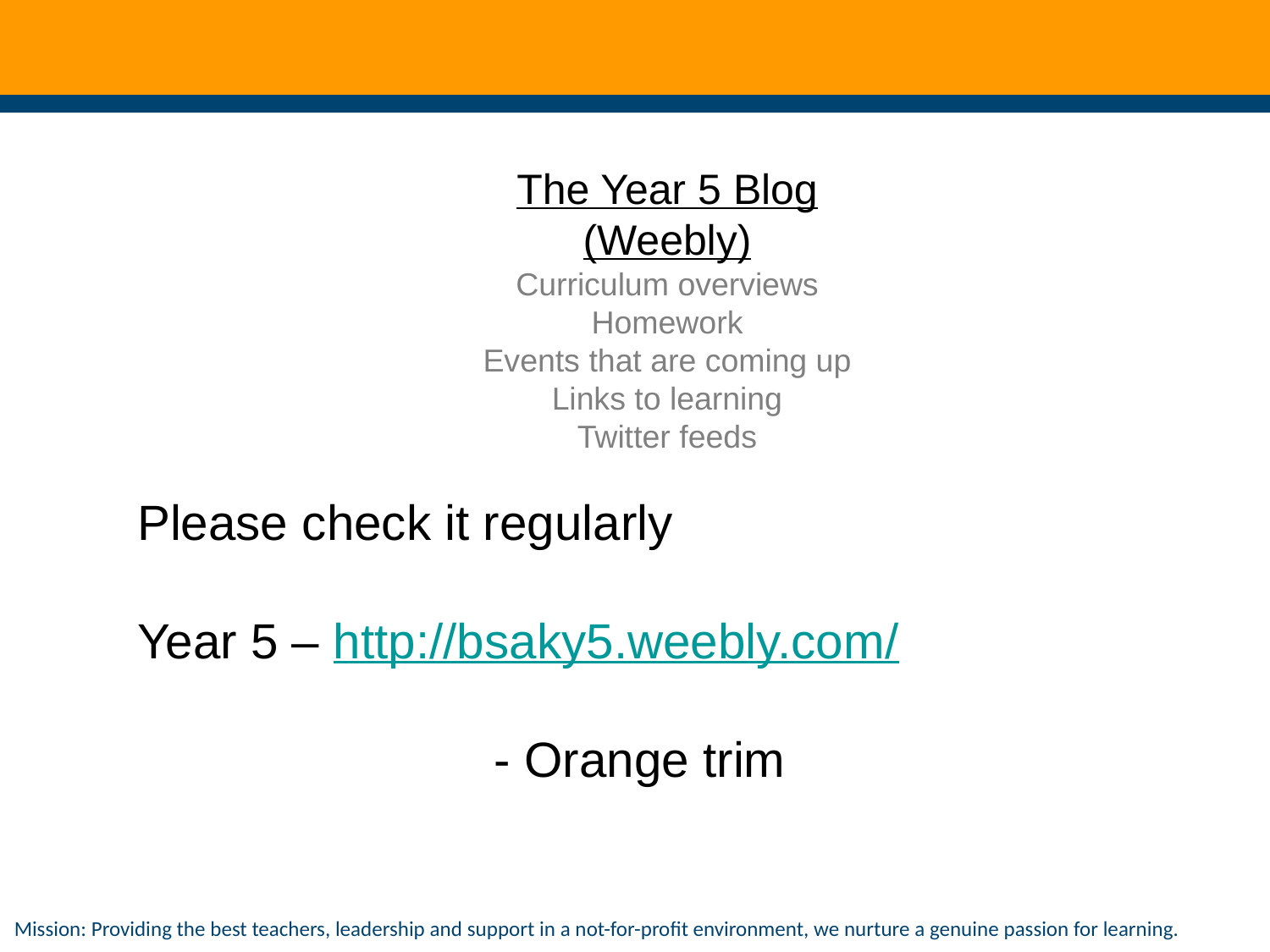

The Year 5 Blog
(Weebly)
Curriculum overviews
Homework
Events that are coming up
Links to learning
Twitter feeds

Please check it regularly

Year 5 – http://bsaky5.weebly.com/

- Orange trim
Mission: Providing the best teachers, leadership and support in a not-for-profit environment, we nurture a genuine passion for learning.